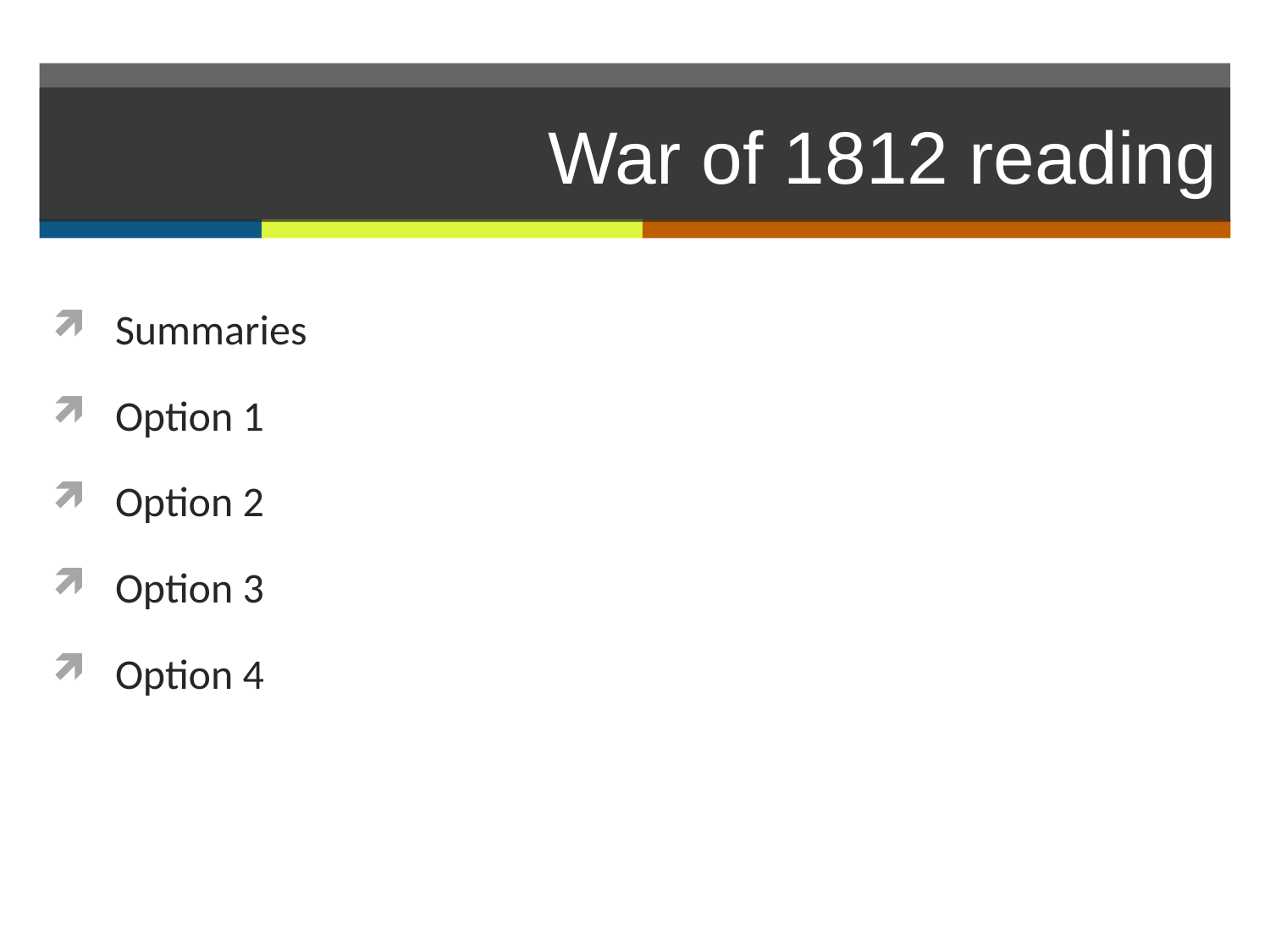

# War of 1812 reading
Summaries
Option 1
Option 2
Option 3
Option 4